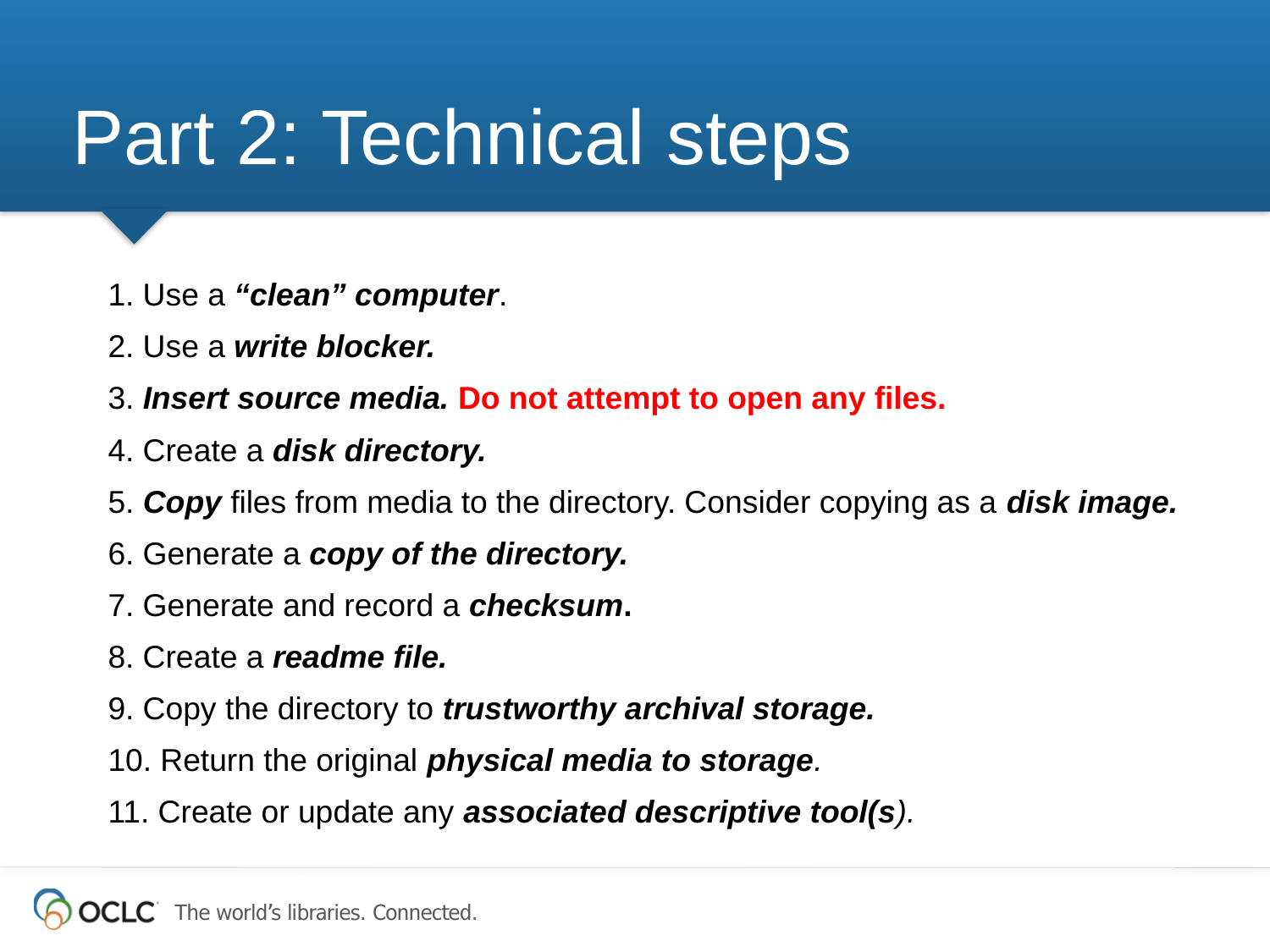

# Part 2: Technical steps
1. Use a “clean” computer.
2. Use a write blocker.
3. Insert source media. Do not attempt to open any files.
4. Create a disk directory.
5. Copy files from media to the directory. Consider copying as a disk image.
6. Generate a copy of the directory.
7. Generate and record a checksum.
8. Create a readme file.
9. Copy the directory to trustworthy archival storage.
10. Return the original physical media to storage.
11. Create or update any associated descriptive tool(s).